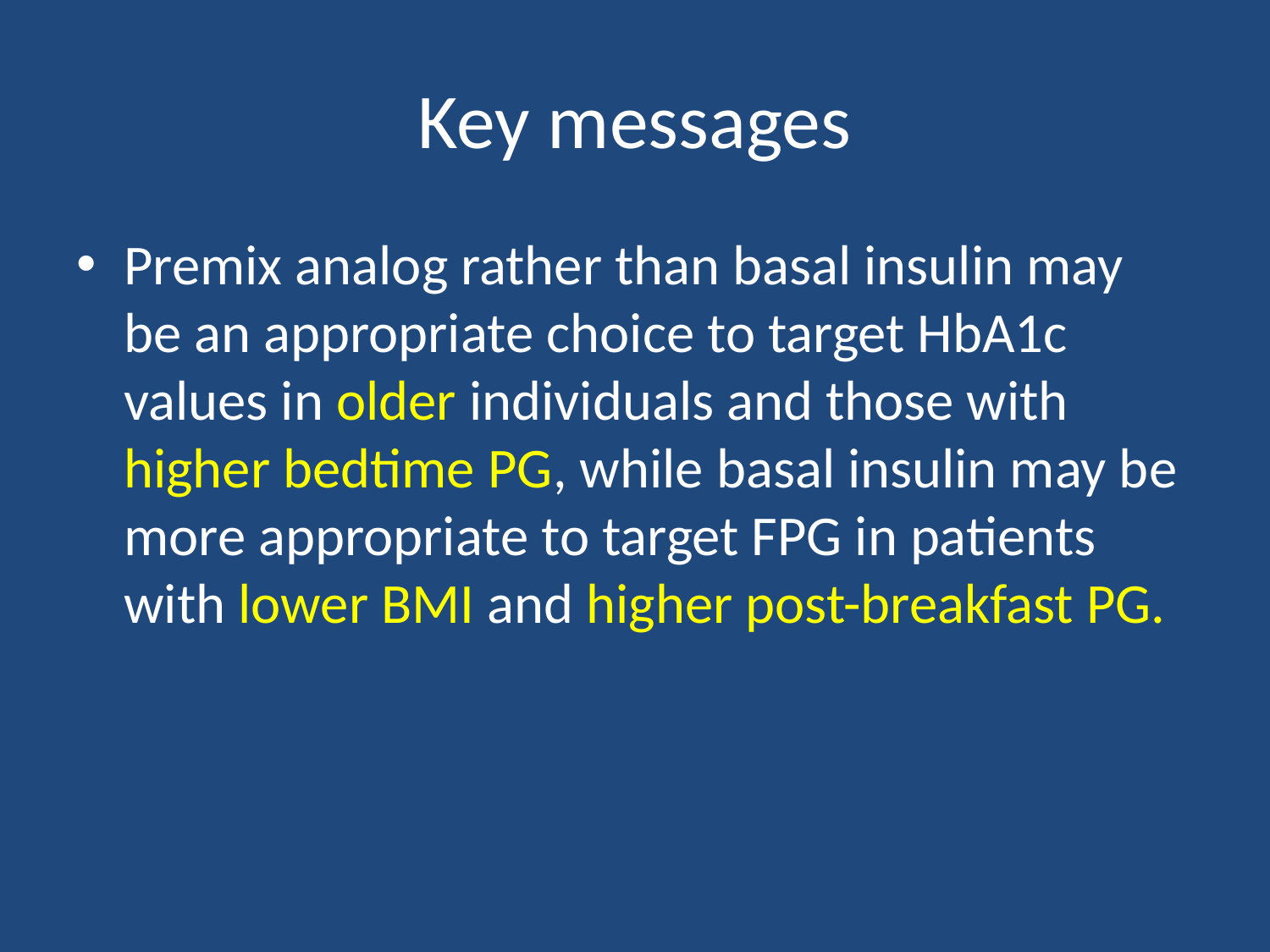

# Key messages
Premix analog rather than basal insulin may be an appropriate choice to target HbA1c  values in older individuals and those with higher bedtime PG, while basal insulin may be more appropriate to target FPG in patients with lower BMI and higher post-breakfast PG.